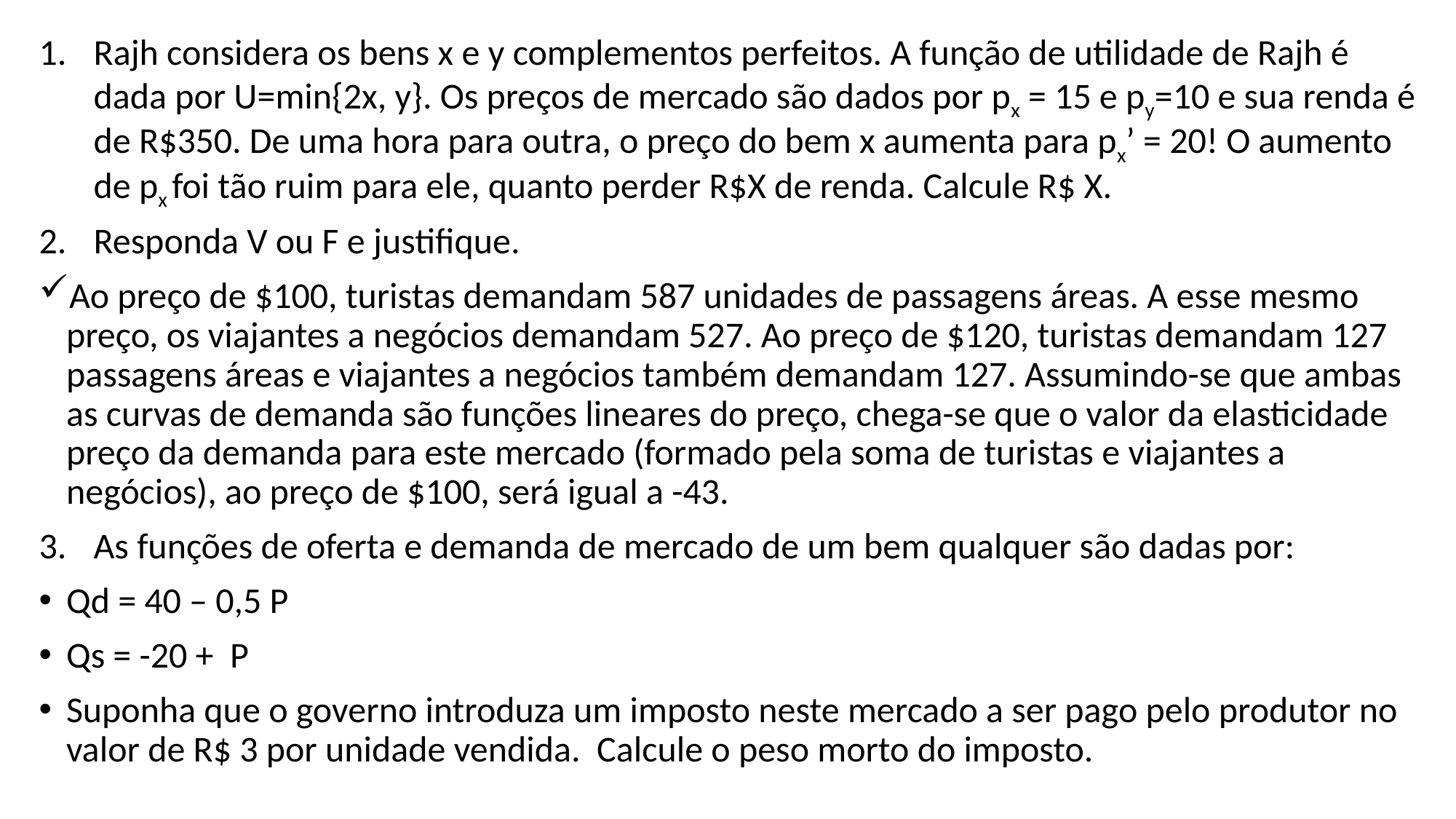

Rajh considera os bens x e y complementos perfeitos. A função de utilidade de Rajh é dada por U=min{2x, y}. Os preços de mercado são dados por px = 15 e py=10 e sua renda é de R$350. De uma hora para outra, o preço do bem x aumenta para px’ = 20! O aumento de px foi tão ruim para ele, quanto perder R$X de renda. Calcule R$ X.
Responda V ou F e justifique.
Ao preço de $100, turistas demandam 587 unidades de passagens áreas. A esse mesmo preço, os viajantes a negócios demandam 527. Ao preço de $120, turistas demandam 127 passagens áreas e viajantes a negócios também demandam 127. Assumindo-se que ambas as curvas de demanda são funções lineares do preço, chega-se que o valor da elasticidade preço da demanda para este mercado (formado pela soma de turistas e viajantes a negócios), ao preço de $100, será igual a -43.
As funções de oferta e demanda de mercado de um bem qualquer são dadas por:
Qd = 40 – 0,5 P
Qs = -20 +  P
Suponha que o governo introduza um imposto neste mercado a ser pago pelo produtor no valor de R$ 3 por unidade vendida.  Calcule o peso morto do imposto.